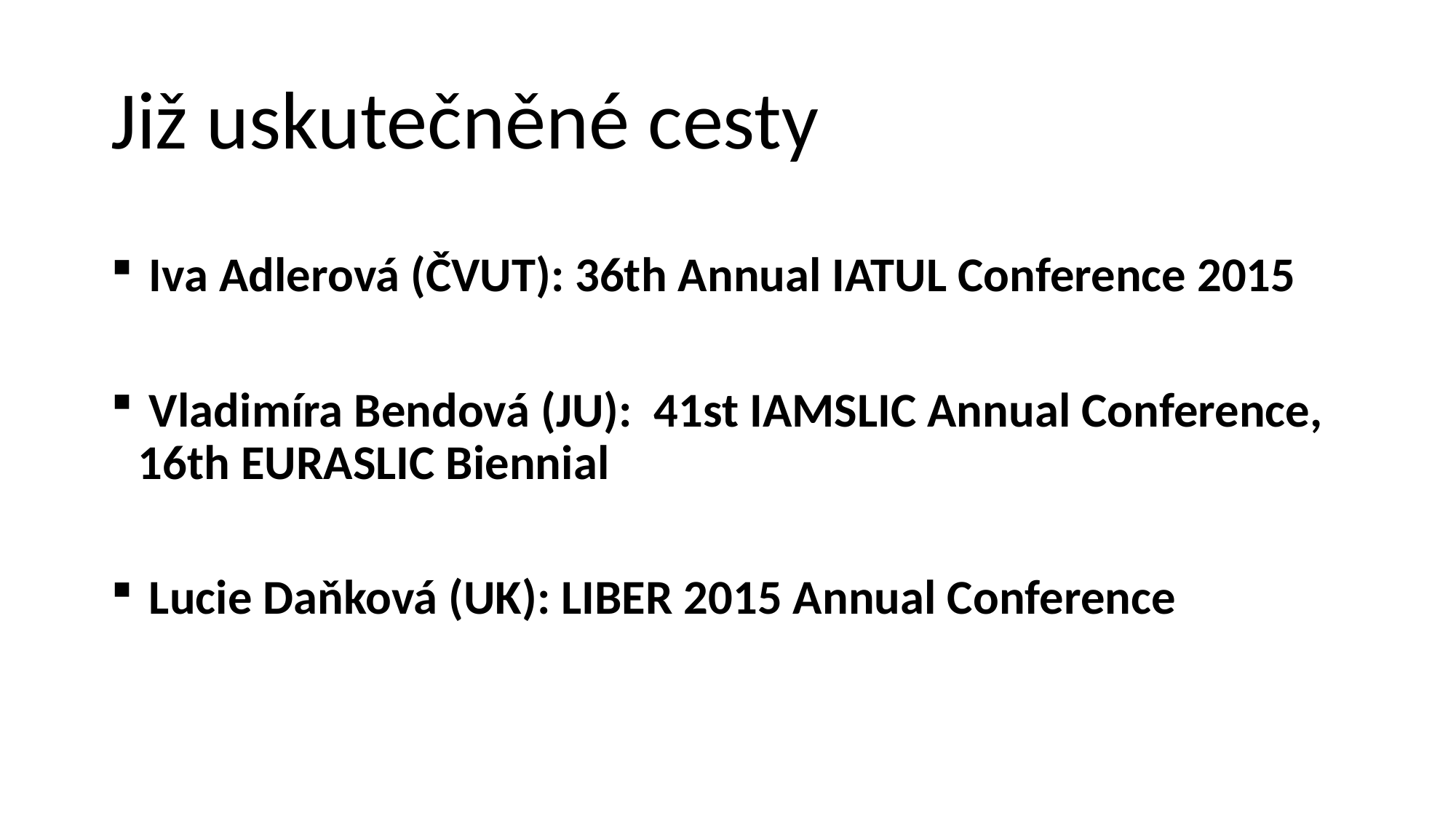

# Již uskutečněné cesty
 Iva Adlerová (ČVUT): 36th Annual IATUL Conference 2015

 Vladimíra Bendová (JU):  41st IAMSLIC Annual Conference, 16th EURASLIC Biennial

 Lucie Daňková (UK): LIBER 2015 Annual Conference